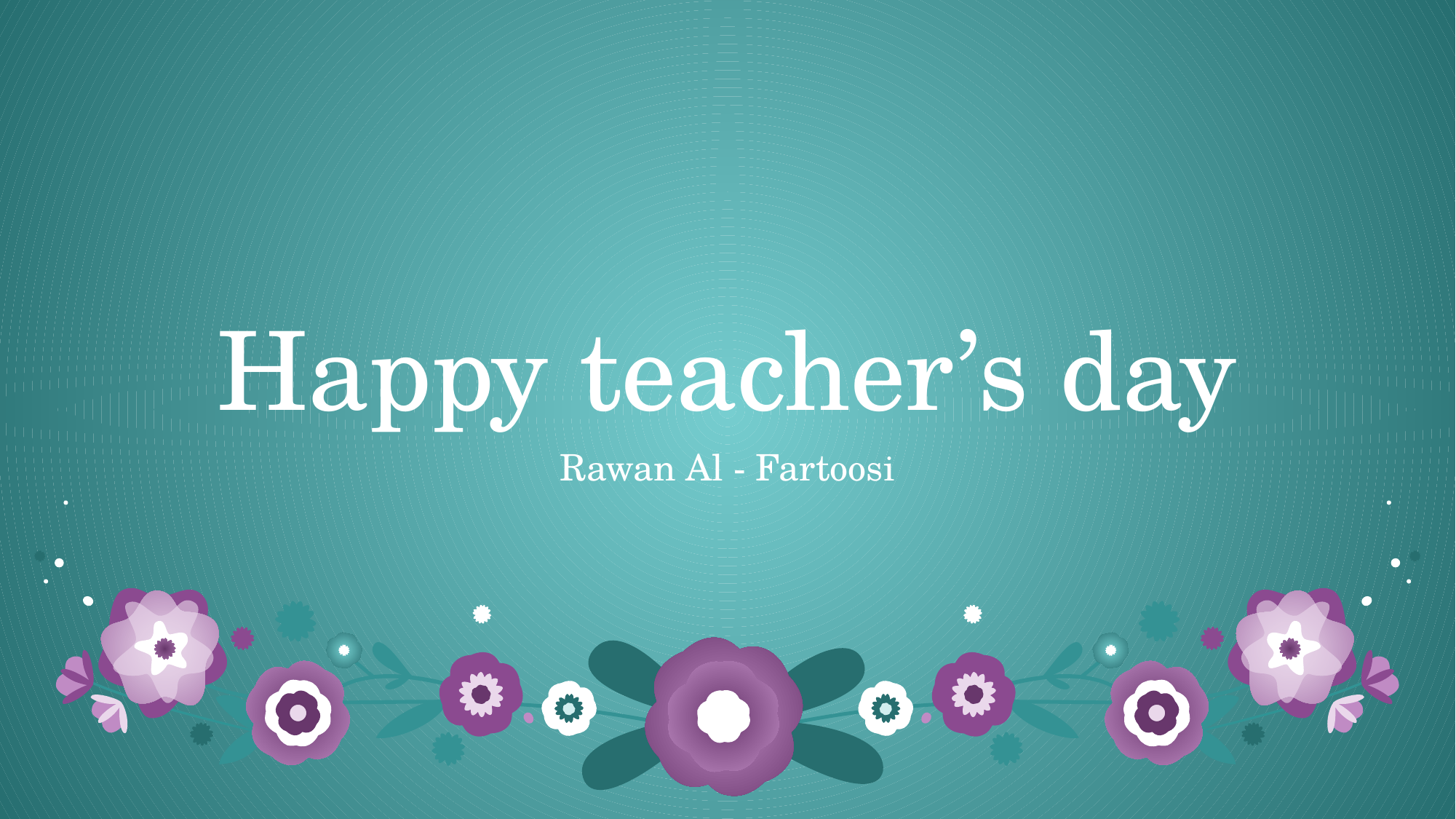

# Happy teacher’s day
Rawan Al - Fartoosi